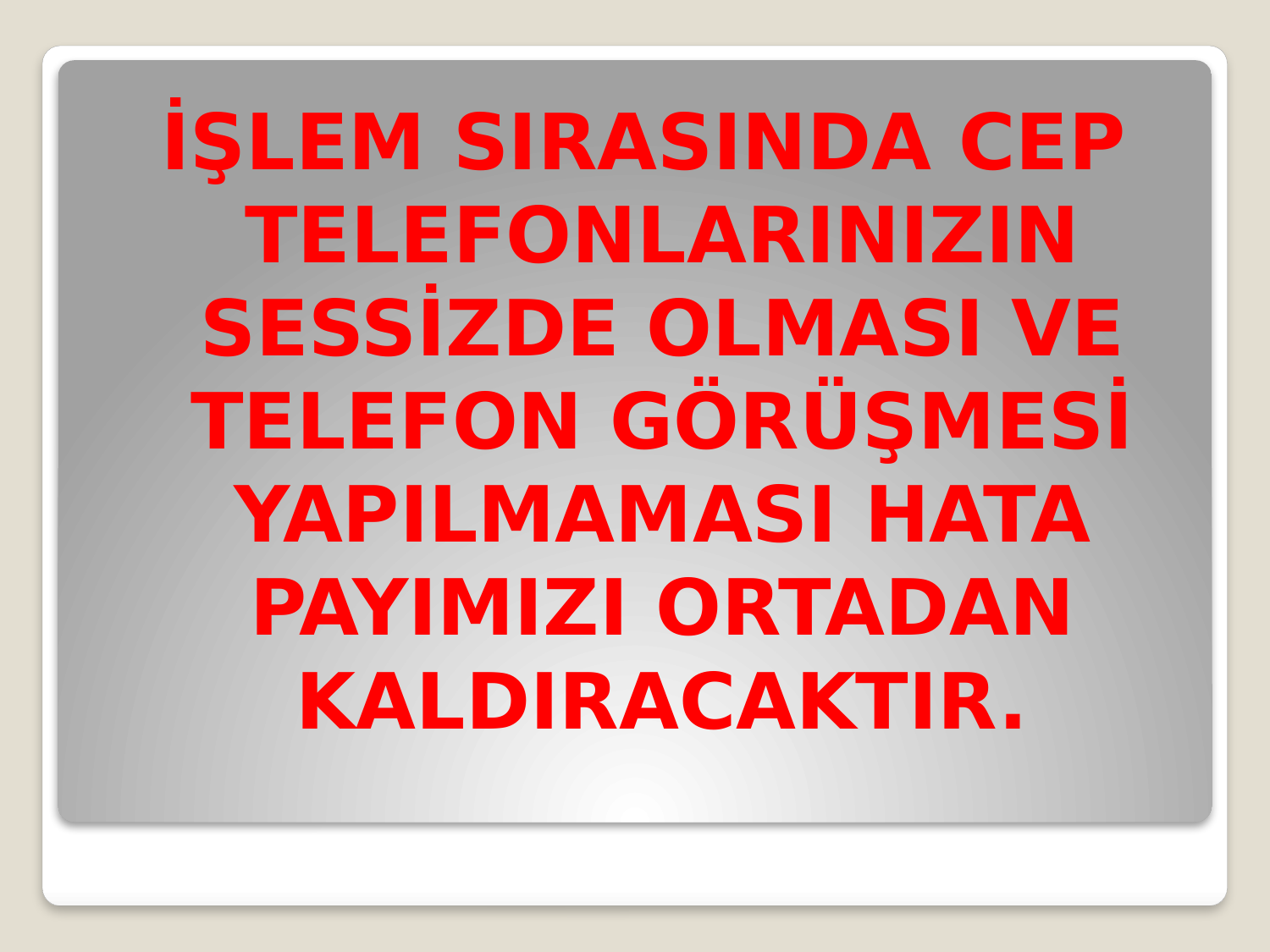

İŞLEM SIRASINDA CEP TELEFONLARINIZIN SESSİZDE OLMASI VE TELEFON GÖRÜŞMESİ YAPILMAMASI HATA PAYIMIZI ORTADAN KALDIRACAKTIR.